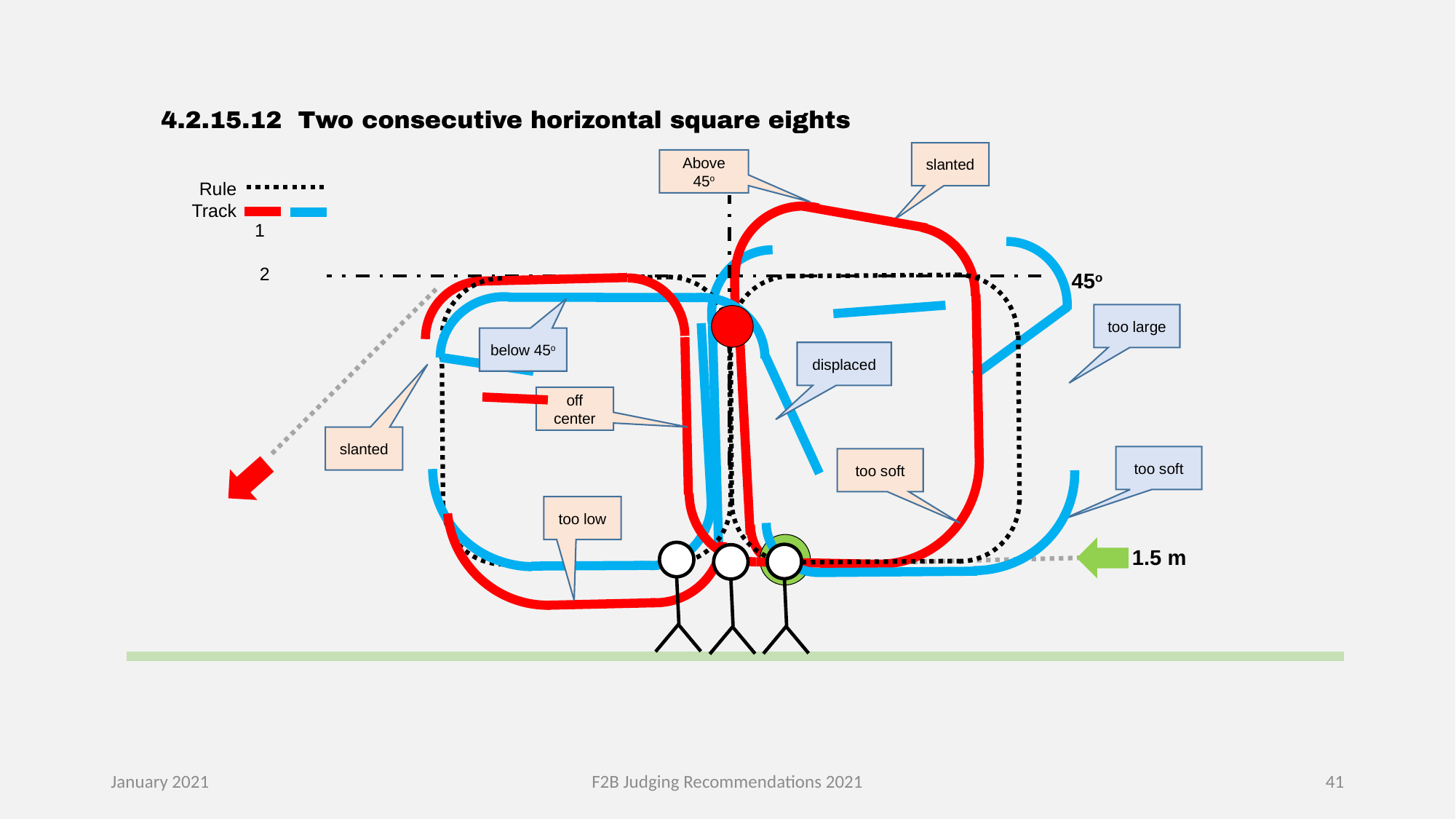

4.2.15.12  Two consecutive horizontal square eights
slanted
Above 45o
Rule
Track
1	 2

45o

too large

below 45o
displaced

off center

slanted

too soft
too soft

too low

1.5 m

January 2021
F2B Judging Recommendations 2021
41